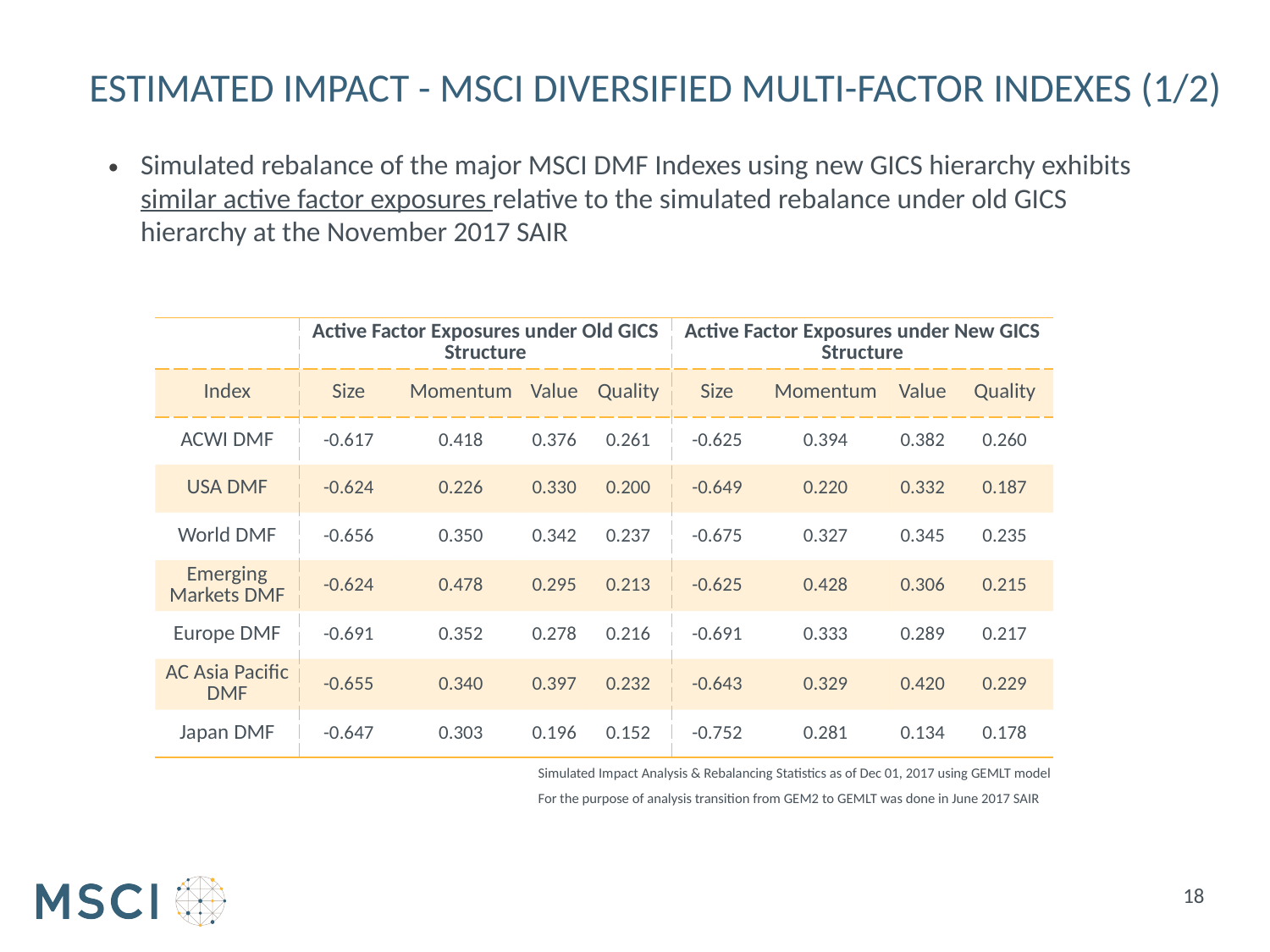

# Estimated impact - MSCI Diversified Multi-Factor Indexes (1/2)

Simulated rebalance of the major MSCI DMF Indexes using new GICS hierarchy exhibits similar active factor exposures relative to the simulated rebalance under old GICS hierarchy at the November 2017 SAIR

|  | Active Factor Exposures under Old GICS Structure |  |  |  | Active Factor Exposures under New GICS Structure |  |  |  |
| --- | --- | --- | --- | --- | --- | --- | --- | --- |
| Index | Size | Momentum | Value | Quality | Size | Momentum | Value | Quality |
| ACWI DMF | -0.617 | 0.418 | 0.376 | 0.261 | -0.625 | 0.394 | 0.382 | 0.260 |
| USA DMF | -0.624 | 0.226 | 0.330 | 0.200 | -0.649 | 0.220 | 0.332 | 0.187 |
| World DMF | -0.656 | 0.350 | 0.342 | 0.237 | -0.675 | 0.327 | 0.345 | 0.235 |
| Emerging Markets DMF | -0.624 | 0.478 | 0.295 | 0.213 | -0.625 | 0.428 | 0.306 | 0.215 |
| Europe DMF | -0.691 | 0.352 | 0.278 | 0.216 | -0.691 | 0.333 | 0.289 | 0.217 |
| AC Asia Pacific DMF | -0.655 | 0.340 | 0.397 | 0.232 | -0.643 | 0.329 | 0.420 | 0.229 |
| Japan DMF | -0.647 | 0.303 | 0.196 | 0.152 | -0.752 | 0.281 | 0.134 | 0.178 |
Simulated Impact Analysis & Rebalancing Statistics as of Dec 01, 2017 using GEMLT model
For the purpose of analysis transition from GEM2 to GEMLT was done in June 2017 SAIR
18